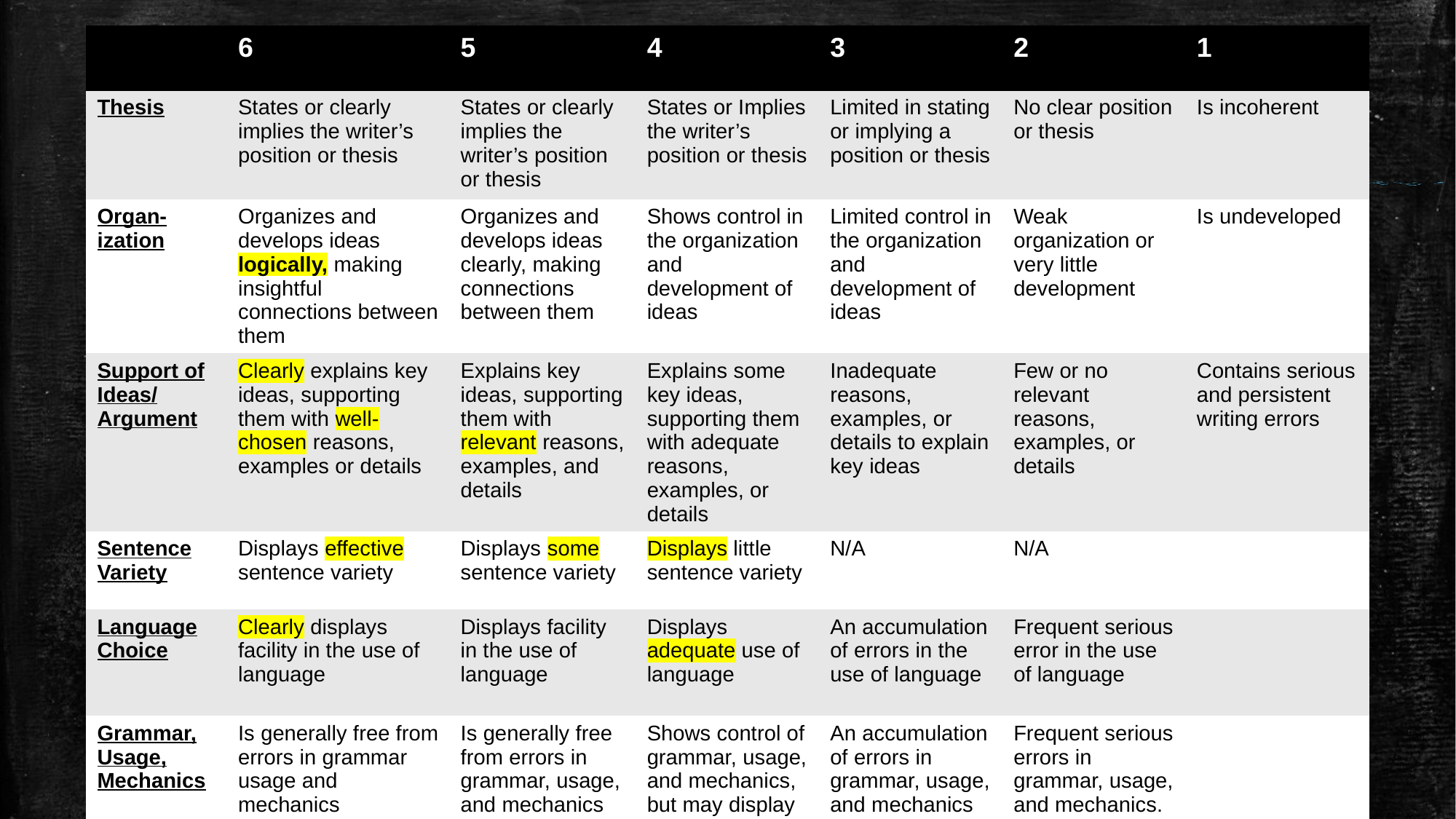

|  | 6 | 5 | 4 | 3 | 2 | 1 |
| --- | --- | --- | --- | --- | --- | --- |
| Thesis | States or clearly implies the writer’s position or thesis | States or clearly implies the writer’s position or thesis | States or Implies the writer’s position or thesis | Limited in stating or implying a position or thesis | No clear position or thesis | Is incoherent |
| Organ-ization | Organizes and develops ideas logically, making insightful connections between them | Organizes and develops ideas clearly, making connections between them | Shows control in the organization and development of ideas | Limited control in the organization and development of ideas | Weak organization or very little development | Is undeveloped |
| Support of Ideas/ Argument | Clearly explains key ideas, supporting them with well-chosen reasons, examples or details | Explains key ideas, supporting them with relevant reasons, examples, and details | Explains some key ideas, supporting them with adequate reasons, examples, or details | Inadequate reasons, examples, or details to explain key ideas | Few or no relevant reasons, examples, or details | Contains serious and persistent writing errors |
| Sentence Variety | Displays effective sentence variety | Displays some sentence variety | Displays little sentence variety | N/A | N/A |  |
| Language Choice | Clearly displays facility in the use of language | Displays facility in the use of language | Displays adequate use of language | An accumulation of errors in the use of language | Frequent serious error in the use of language |  |
| Grammar, Usage, Mechanics | Is generally free from errors in grammar usage and mechanics | Is generally free from errors in grammar, usage, and mechanics | Shows control of grammar, usage, and mechanics, but may display errors | An accumulation of errors in grammar, usage, and mechanics | Frequent serious errors in grammar, usage, and mechanics. |  |
#